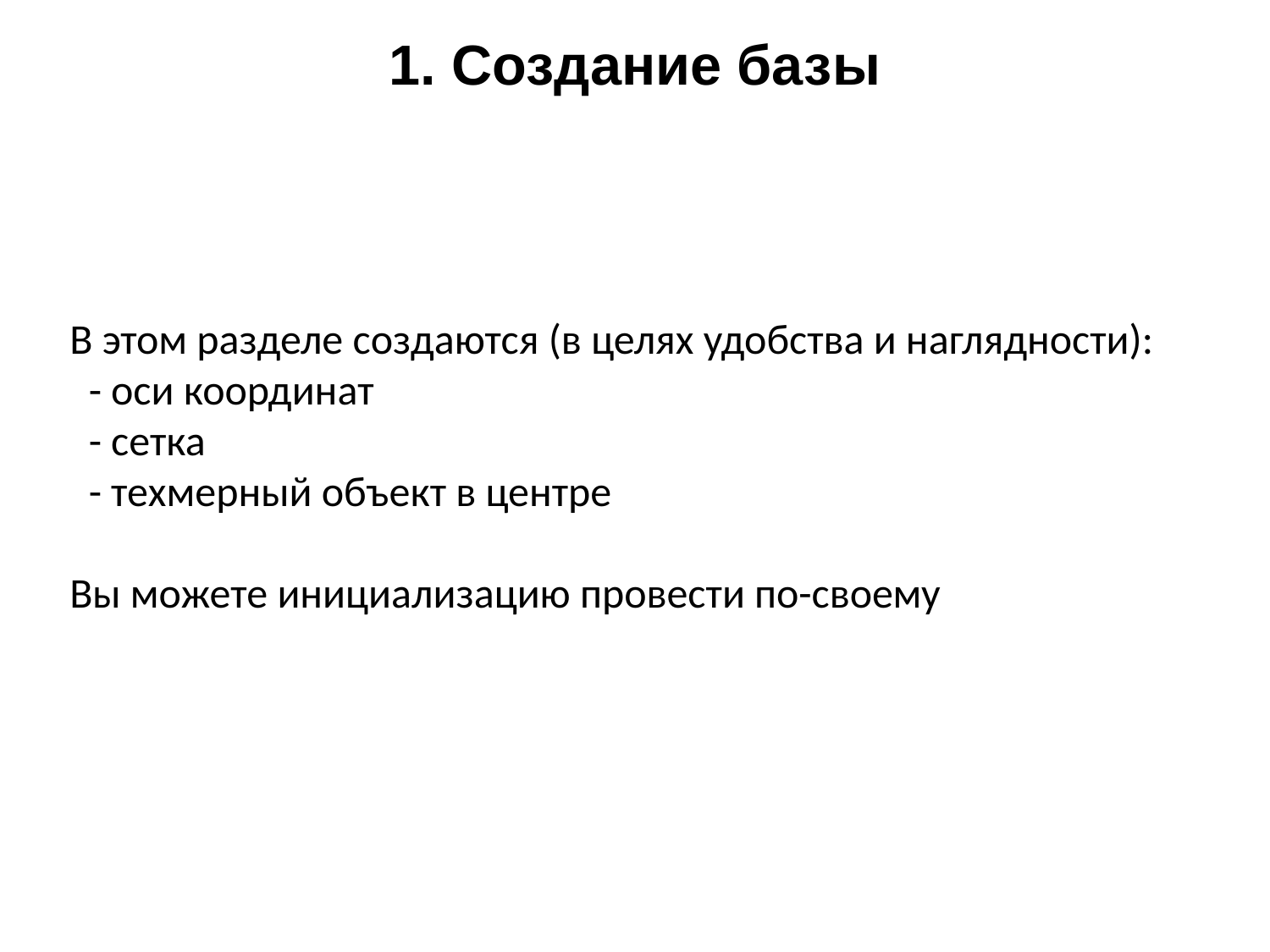

# 1. Создание базы
В этом разделе создаются (в целях удобства и наглядности):
  - оси координат
  - сетка
  - техмерный объект в центре

Вы можете инициализацию провести по-своему